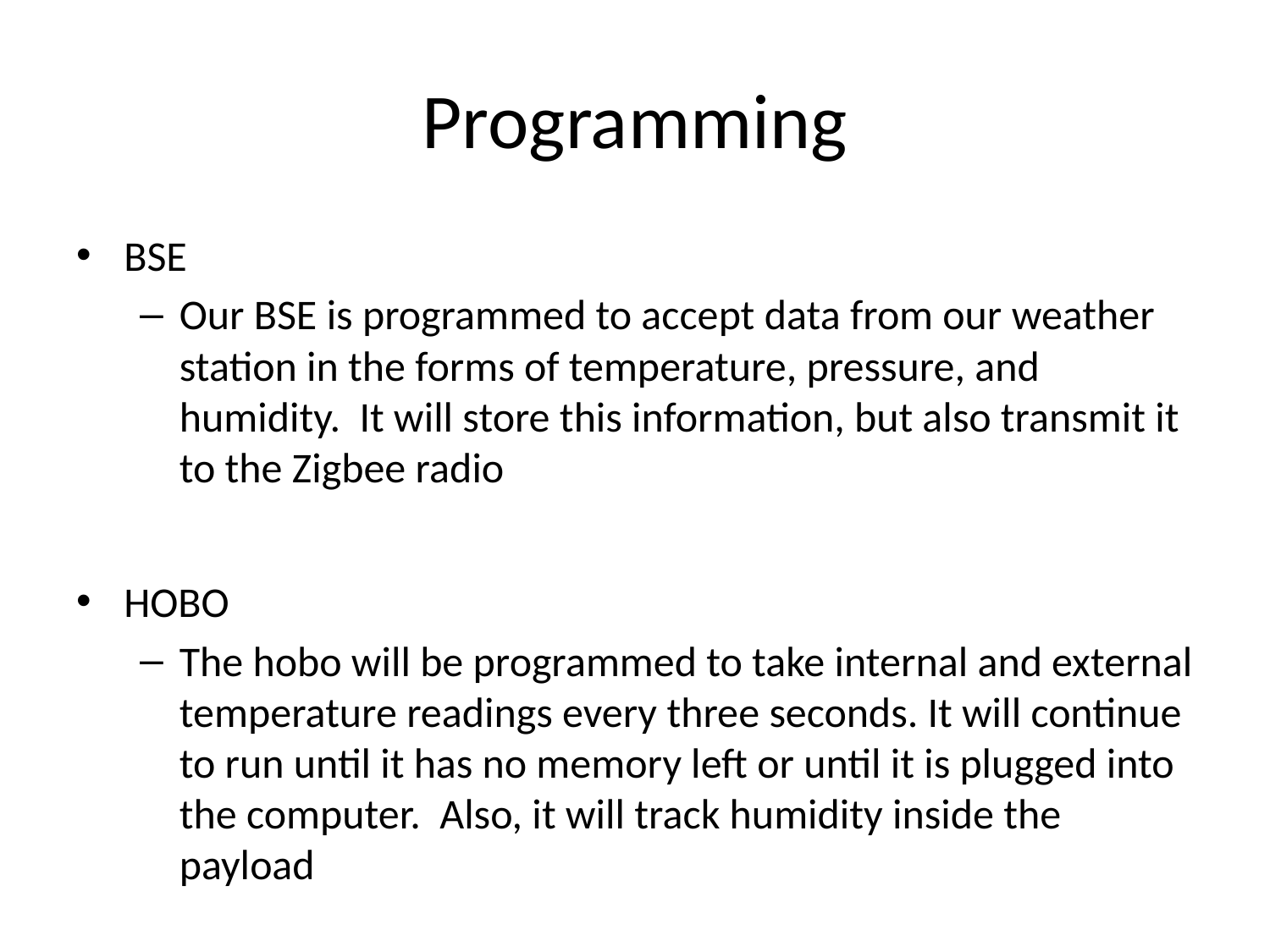

# Programming
BSE
Our BSE is programmed to accept data from our weather station in the forms of temperature, pressure, and humidity.  It will store this information, but also transmit it to the Zigbee radio

HOBO
The hobo will be programmed to take internal and external temperature readings every three seconds. It will continue to run until it has no memory left or until it is plugged into the computer.  Also, it will track humidity inside the payload